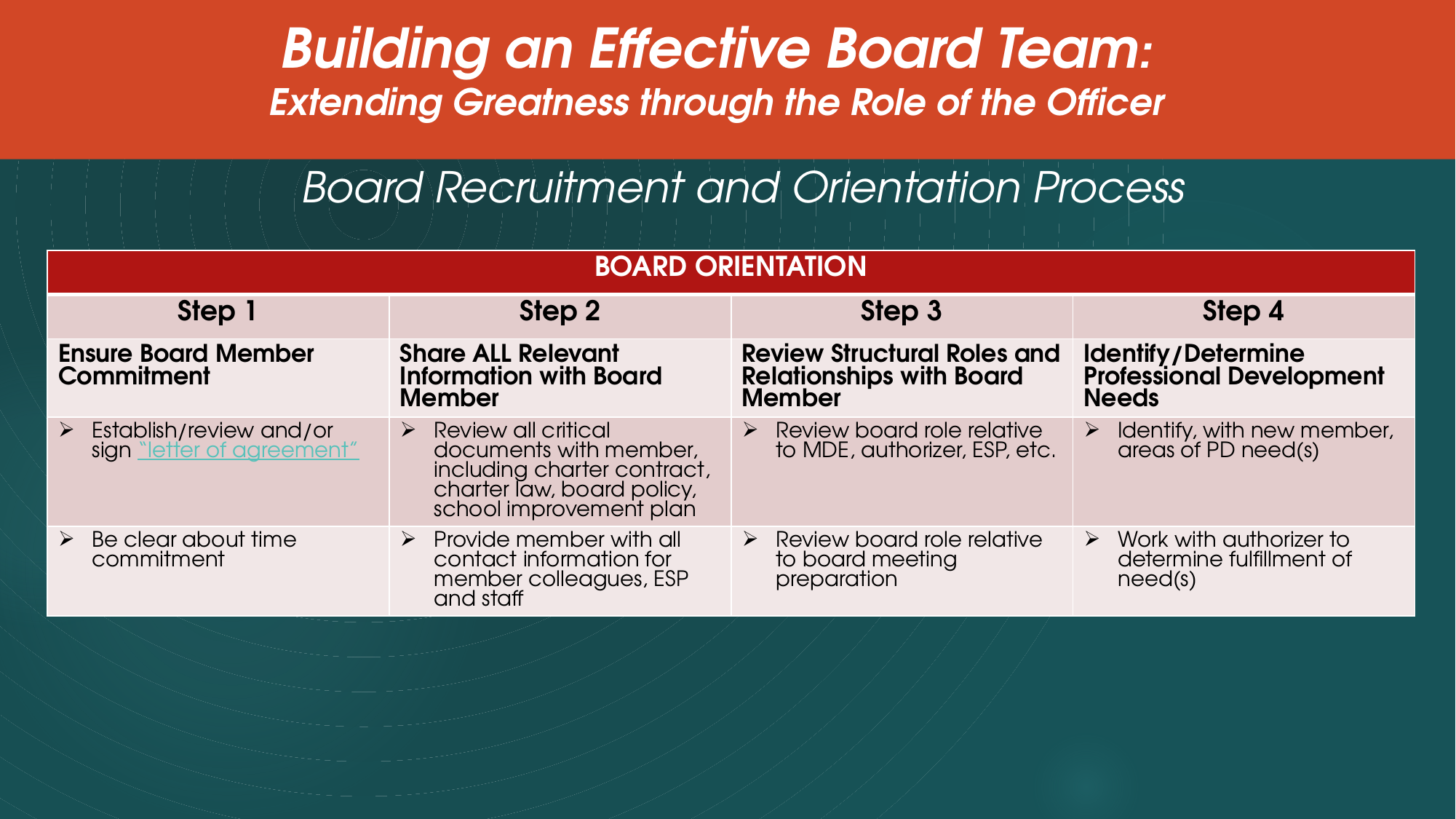

Building an Effective Board Team:
Extending Greatness through the Role of the Officer
Board Recruitment and Orientation Process
| BOARD ORIENTATION |  |  |  |
| --- | --- | --- | --- |
| Step 1 | Step 2 | Step 3 | Step 4 |
| Ensure Board Member Commitment | Share ALL Relevant Information with Board Member | Review Structural Roles and Relationships with Board Member | Identify/Determine Professional Development Needs |
| Establish/review and/or sign “letter of agreement” | Review all critical documents with member, including charter contract, charter law, board policy, school improvement plan | Review board role relative to MDE, authorizer, ESP, etc. | Identify, with new member, areas of PD need(s) |
| Be clear about time commitment | Provide member with all contact information for member colleagues, ESP and staff | Review board role relative to board meeting preparation | Work with authorizer to determine fulfillment of need(s) |